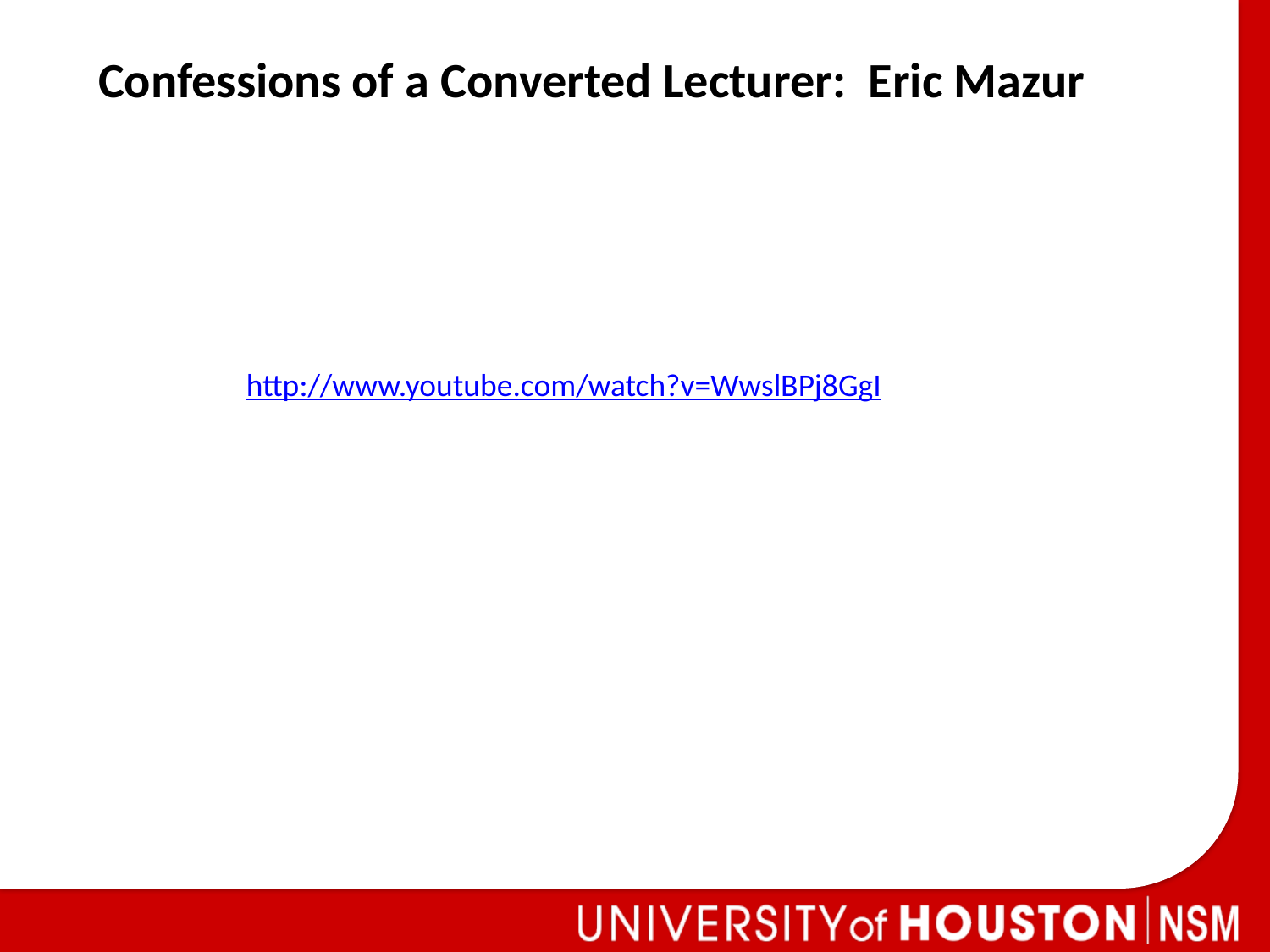

Confessions of a Converted Lecturer:  Eric Mazur
http://www.youtube.com/watch?v=WwslBPj8GgI